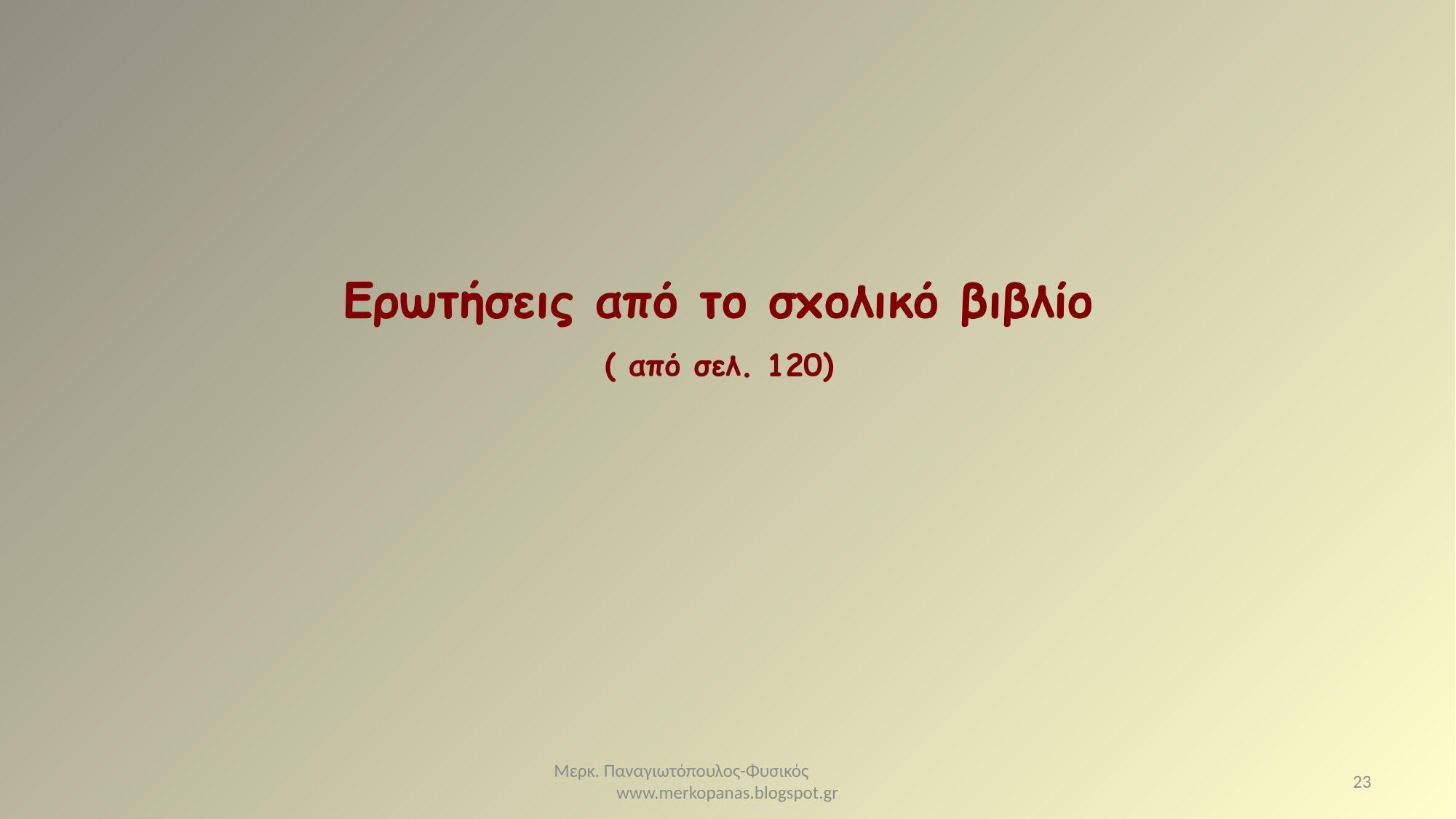

Ερωτήσεις από το σχολικό βιβλίο
( από σελ. 120)
Μερκ. Παναγιωτόπουλος-Φυσικός                       www.merkopanas.blogspot.gr
23